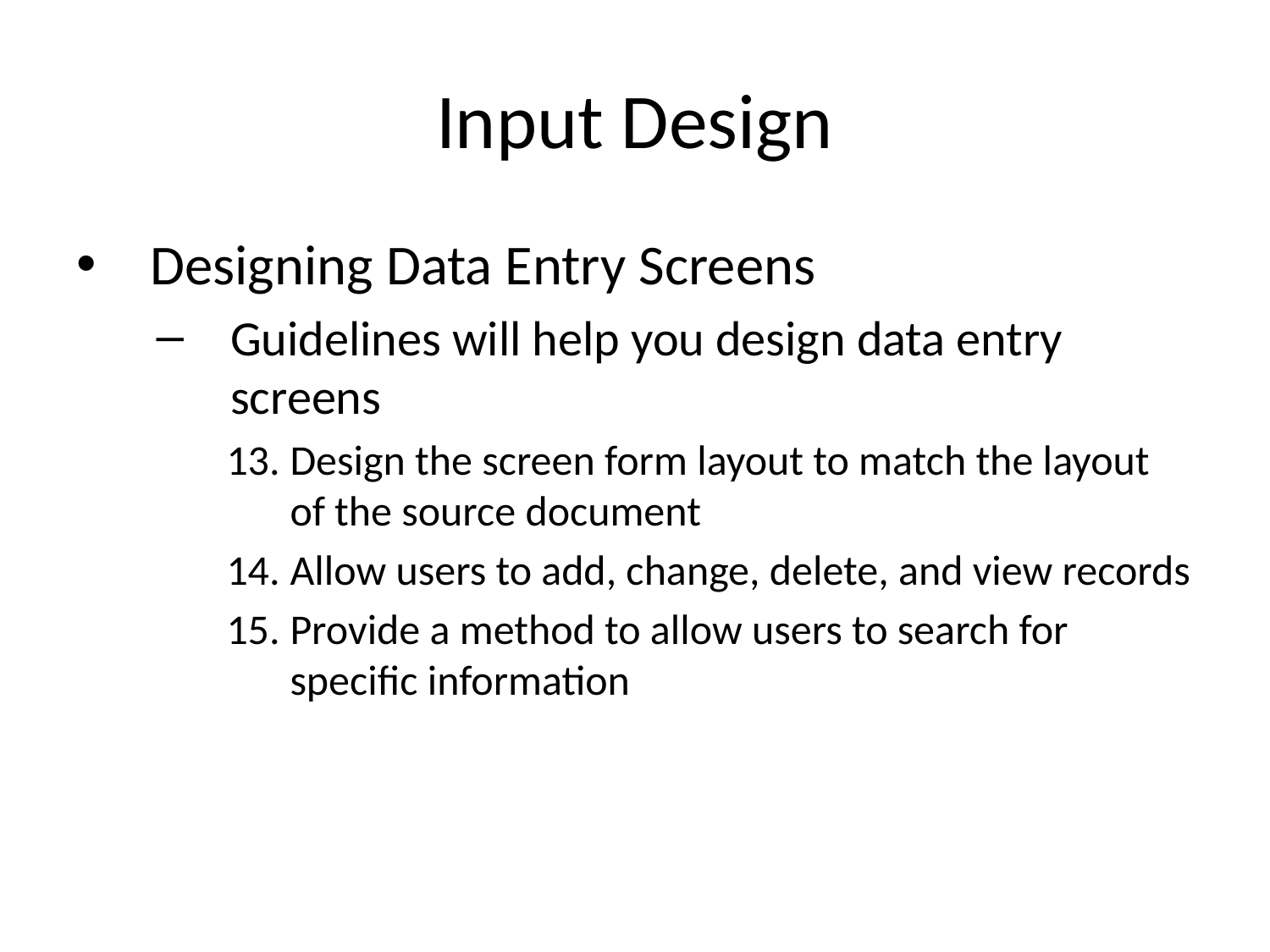

# Input Design
Designing Data Entry Screens
Guidelines will help you design data entry screens
Design the screen form layout to match the layout of the source document
Allow users to add, change, delete, and view records
Provide a method to allow users to search for specific information